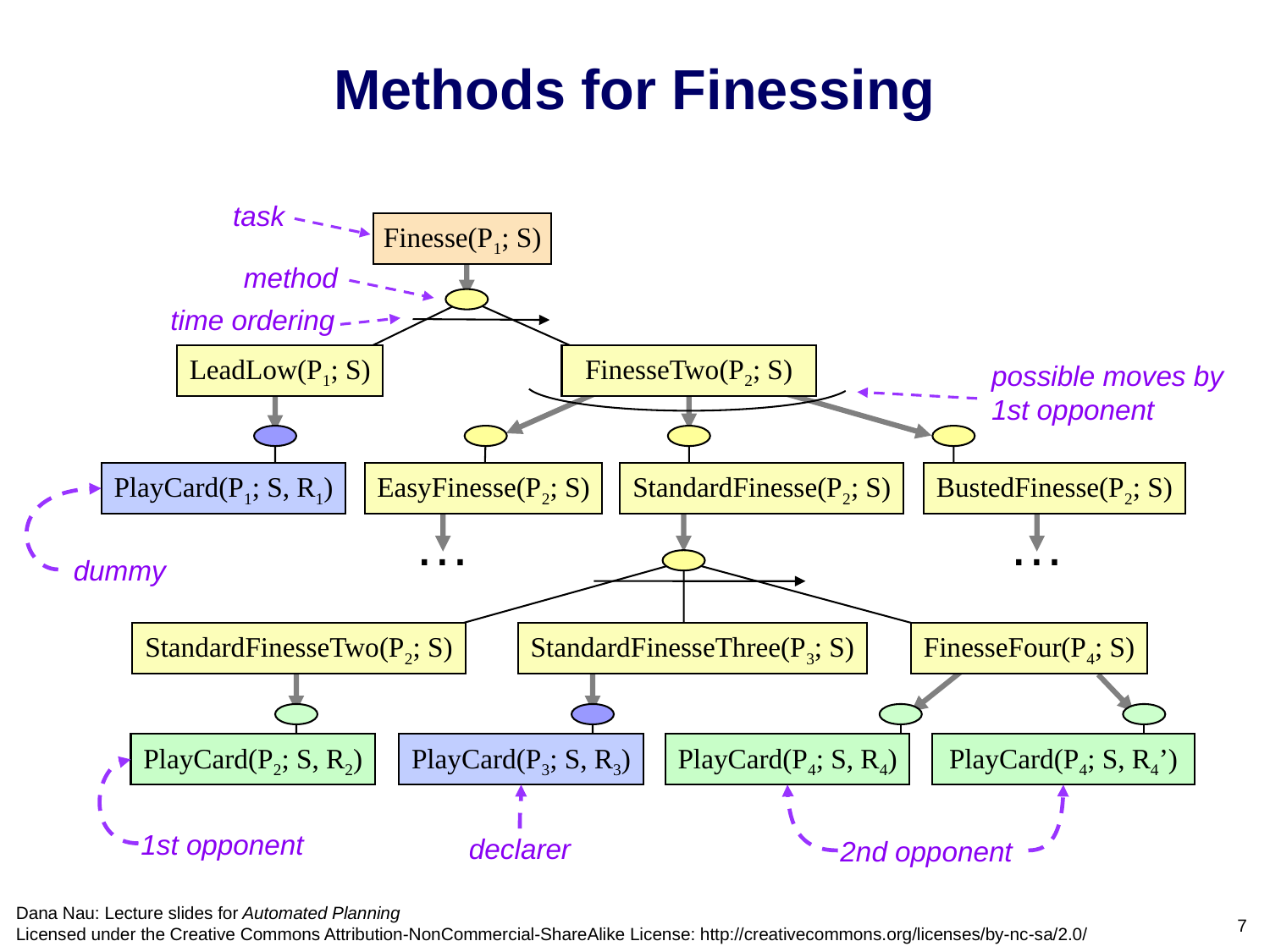

# Methods for Finessing
task
Finesse(P1; S)

method

time ordering

LeadLow(P1; S)
FinesseTwo(P2; S)
possible moves by 1st opponent

PlayCard(P1; S, R1)
EasyFinesse(P2; S)
StandardFinesse(P2; S)
BustedFinesse(P2; S)

…
…

dummy

StandardFinesseTwo(P2; S)
StandardFinesseThree(P3; S)
FinesseFour(P4; S)

PlayCard(P2; S, R2)
PlayCard(P3; S, R3)
PlayCard(P4; S, R4)
PlayCard(P4; S, R4’)
1st opponent
declarer
2nd opponent